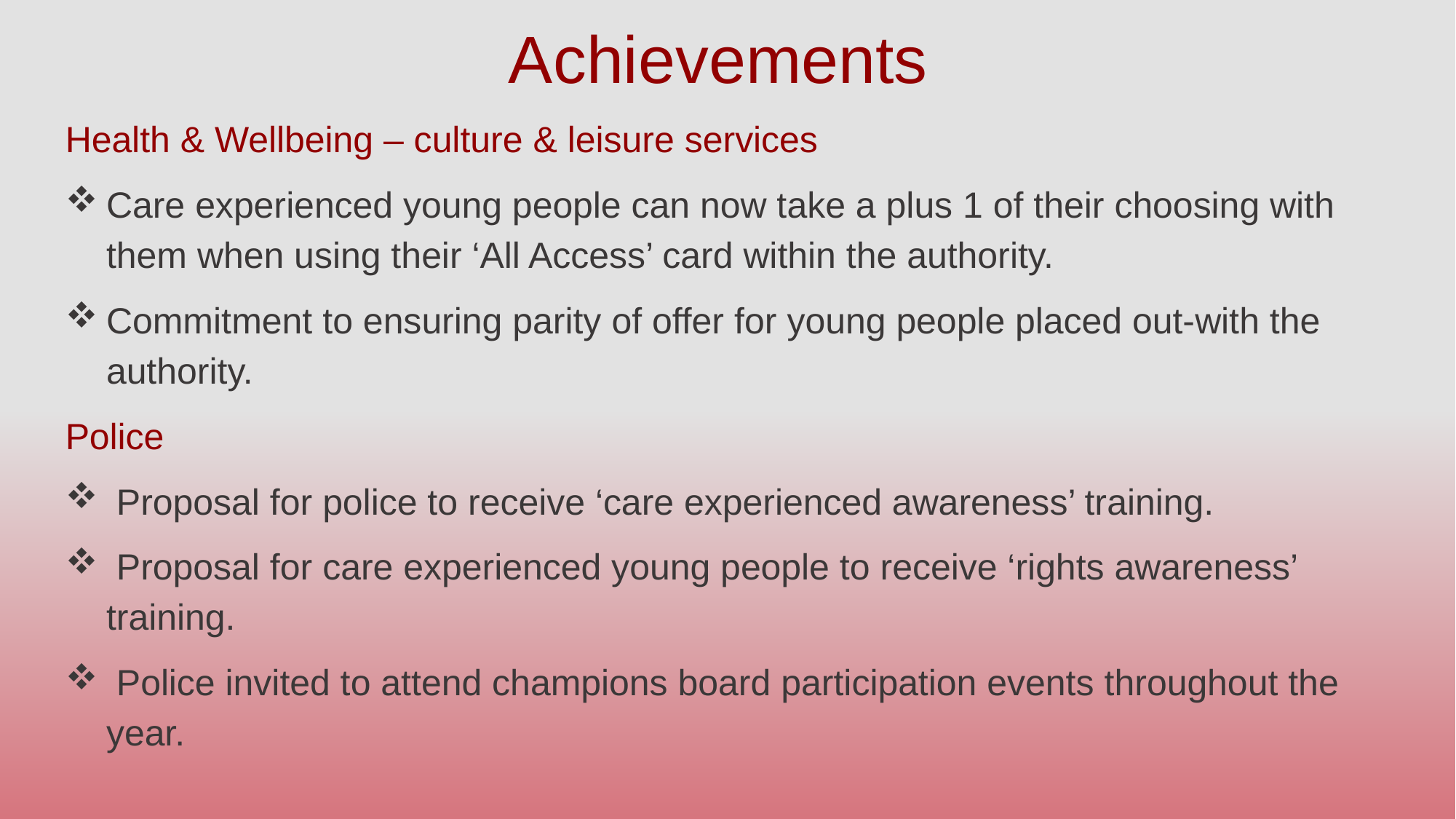

# Achievements
Health & Wellbeing – culture & leisure services
Care experienced young people can now take a plus 1 of their choosing with them when using their ‘All Access’ card within the authority.
Commitment to ensuring parity of offer for young people placed out-with the authority.
Police
 Proposal for police to receive ‘care experienced awareness’ training.
 Proposal for care experienced young people to receive ‘rights awareness’ training.
 Police invited to attend champions board participation events throughout the year.